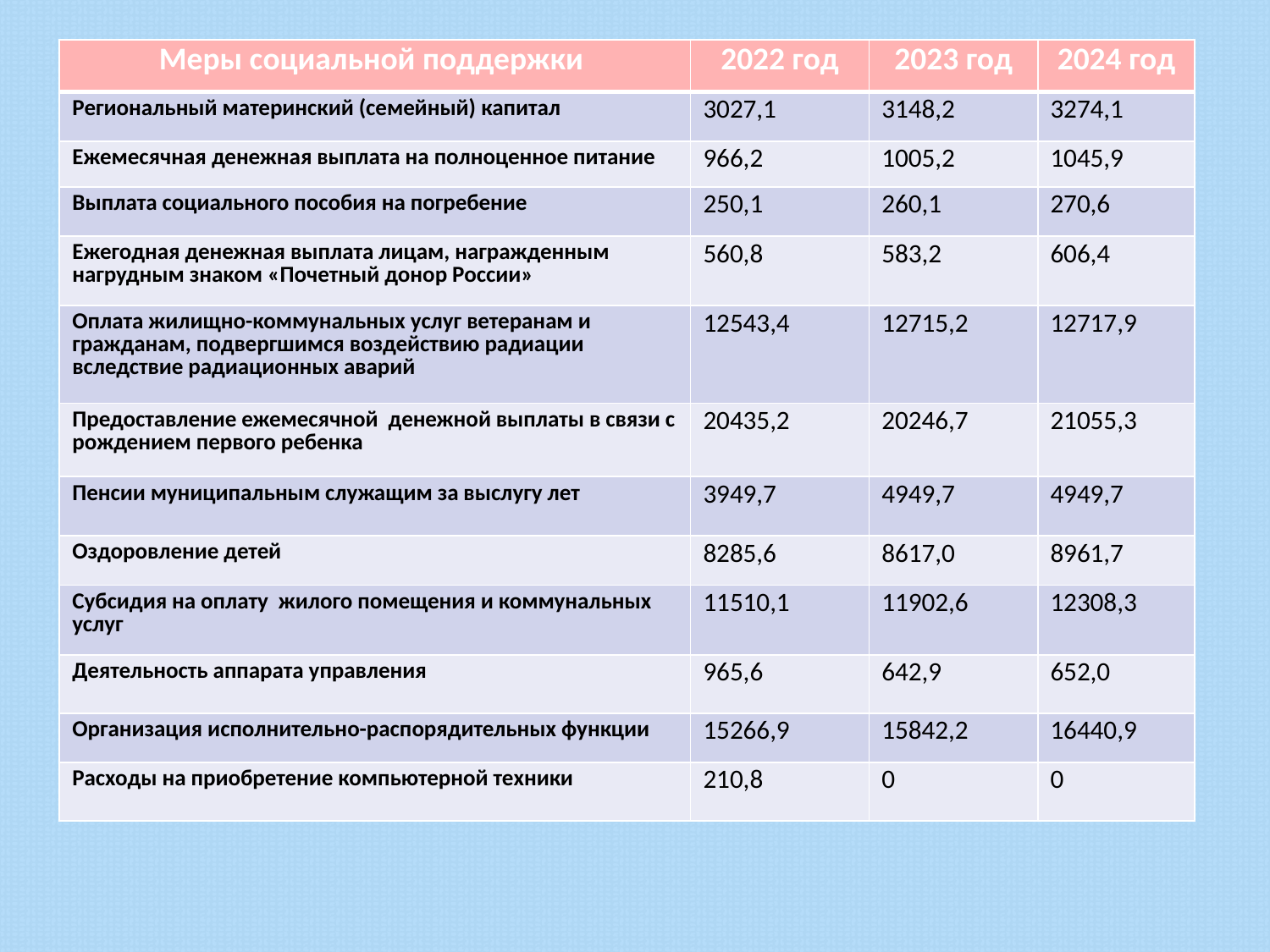

| Меры социальной поддержки | 2022 год | 2023 год | 2024 год |
| --- | --- | --- | --- |
| Региональный материнский (семейный) капитал | 3027,1 | 3148,2 | 3274,1 |
| Ежемесячная денежная выплата на полноценное питание | 966,2 | 1005,2 | 1045,9 |
| Выплата социального пособия на погребение | 250,1 | 260,1 | 270,6 |
| Ежегодная денежная выплата лицам, награжденным нагрудным знаком «Почетный донор России» | 560,8 | 583,2 | 606,4 |
| Оплата жилищно-коммунальных услуг ветеранам и гражданам, подвергшимся воздействию радиации вследствие радиационных аварий | 12543,4 | 12715,2 | 12717,9 |
| Предоставление ежемесячной денежной выплаты в связи с рождением первого ребенка | 20435,2 | 20246,7 | 21055,3 |
| Пенсии муниципальным служащим за выслугу лет | 3949,7 | 4949,7 | 4949,7 |
| Оздоровление детей | 8285,6 | 8617,0 | 8961,7 |
| Субсидия на оплату жилого помещения и коммунальных услуг | 11510,1 | 11902,6 | 12308,3 |
| Деятельность аппарата управления | 965,6 | 642,9 | 652,0 |
| Организация исполнительно-распорядительных функции | 15266,9 | 15842,2 | 16440,9 |
| Расходы на приобретение компьютерной техники | 210,8 | 0 | 0 |